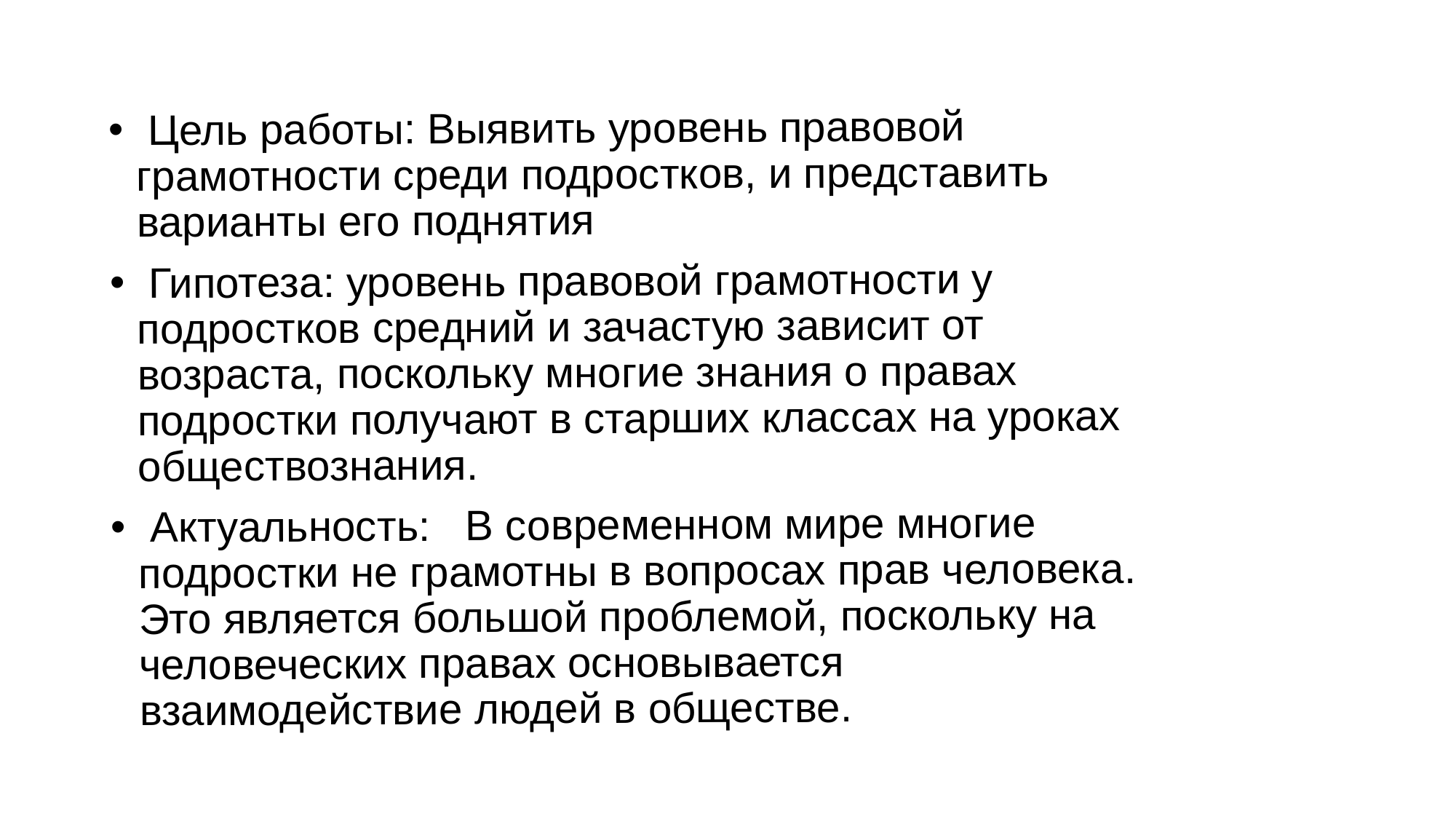

Цель работы: Выявить уровень правовой грамотности среди подростков, и представить варианты его поднятия
 Гипотеза: уровень правовой грамотности у подростков средний и зачастую зависит от возраста, поскольку многие знания о правах подростки получают в старших классах на уроках обществознания.
 Актуальность:   В современном мире многие подростки не грамотны в вопросах прав человека. Это является большой проблемой, поскольку на человеческих правах основывается  взаимодействие людей в обществе.